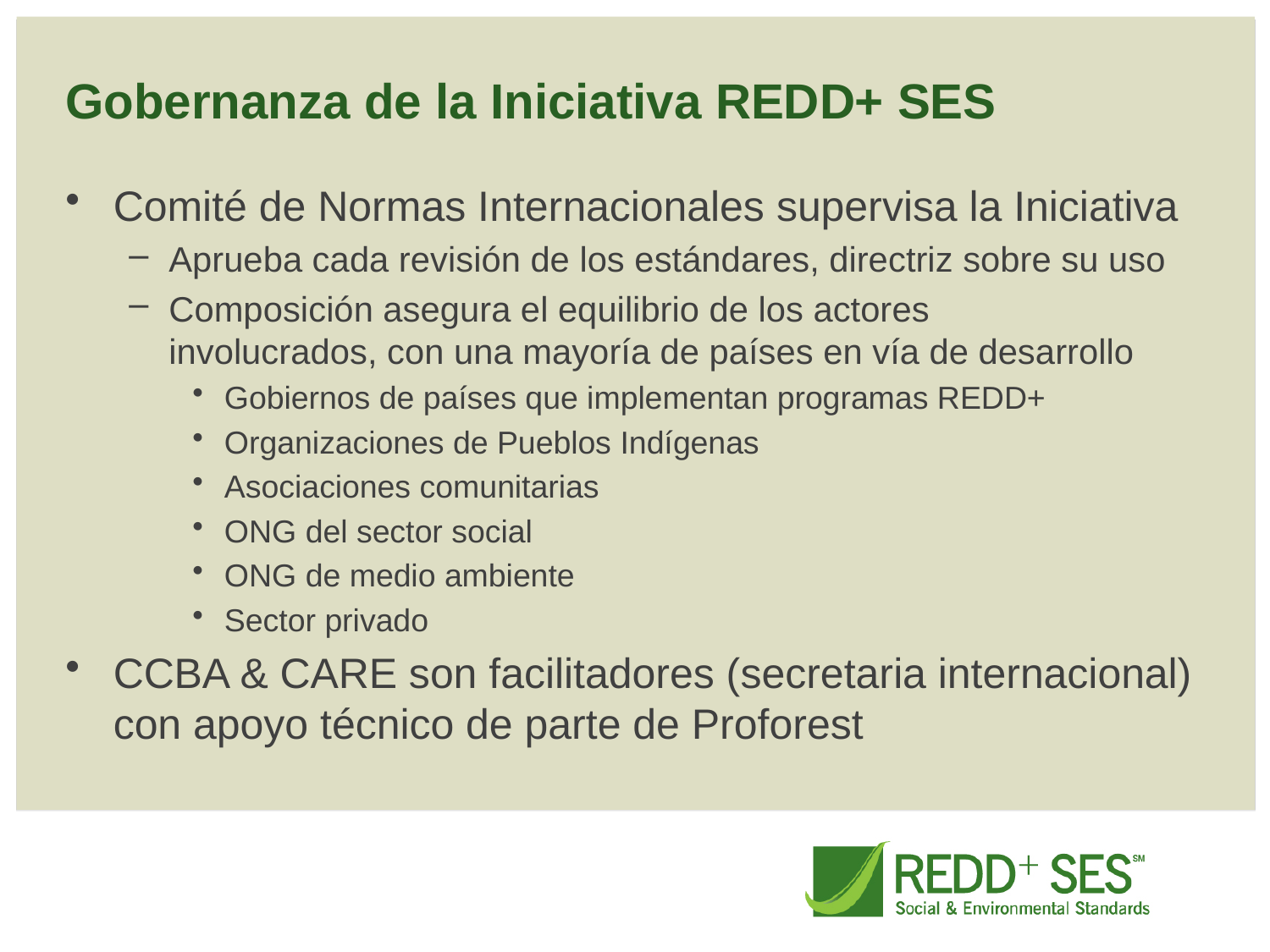

# Gobernanza de la Iniciativa REDD+ SES
Comité de Normas Internacionales supervisa la Iniciativa
Aprueba cada revisión de los estándares, directriz sobre su uso
Composición asegura el equilibrio de los actores involucrados, con una mayoría de países en vía de desarrollo
Gobiernos de países que implementan programas REDD+
Organizaciones de Pueblos Indígenas
Asociaciones comunitarias
ONG del sector social
ONG de medio ambiente
Sector privado
CCBA & CARE son facilitadores (secretaria internacional) con apoyo técnico de parte de Proforest